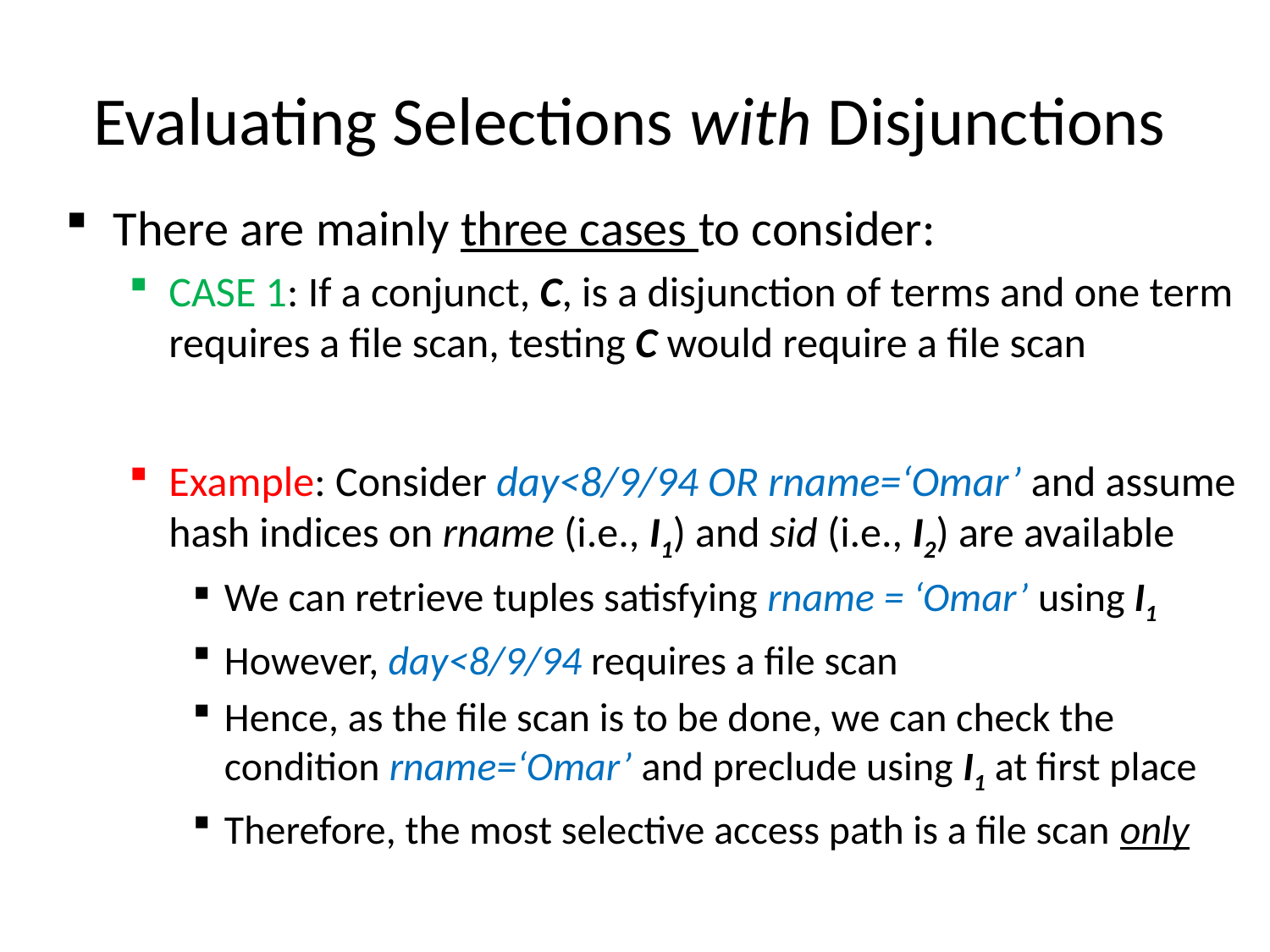

# Evaluating Selections with Disjunctions
There are mainly three cases to consider:
CASE 1: If a conjunct, C, is a disjunction of terms and one term requires a file scan, testing C would require a file scan

Example: Consider day<8/9/94 OR rname=‘Omar’ and assume hash indices on rname (i.e., I1) and sid (i.e., I2) are available
We can retrieve tuples satisfying rname = ‘Omar’ using I1
However, day<8/9/94 requires a file scan
Hence, as the file scan is to be done, we can check the condition rname=‘Omar’ and preclude using I1 at first place
Therefore, the most selective access path is a file scan only